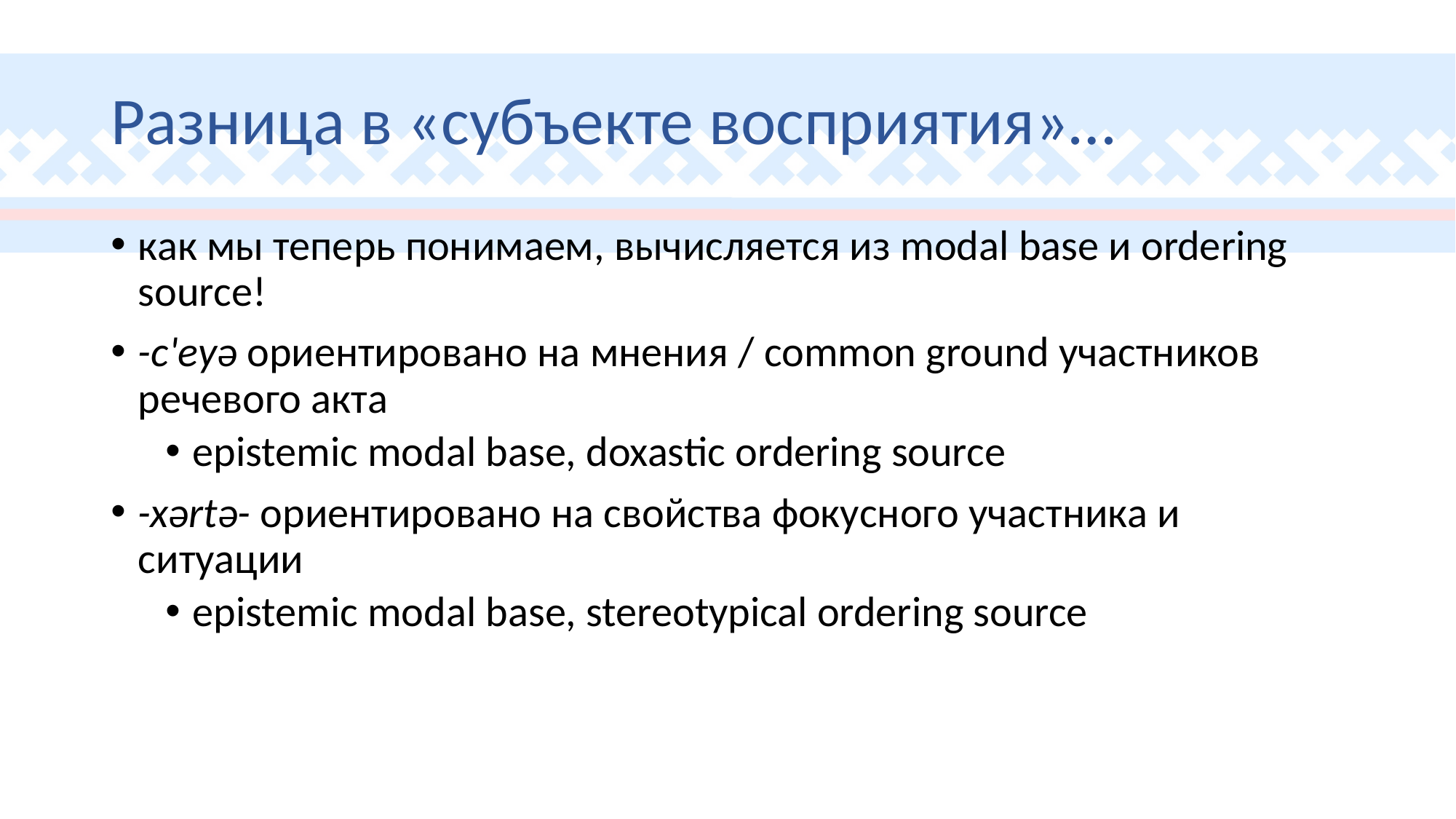

# Разница в «субъекте восприятия»…
как мы теперь понимаем, вычисляется из modal base и ordering source!
-c'eyə ориентировано на мнения / common ground участников речевого акта
epistemic modal base, doxastic ordering source
-xərtə- ориентировано на свойства фокусного участника и ситуации
epistemic modal base, stereotypical ordering source